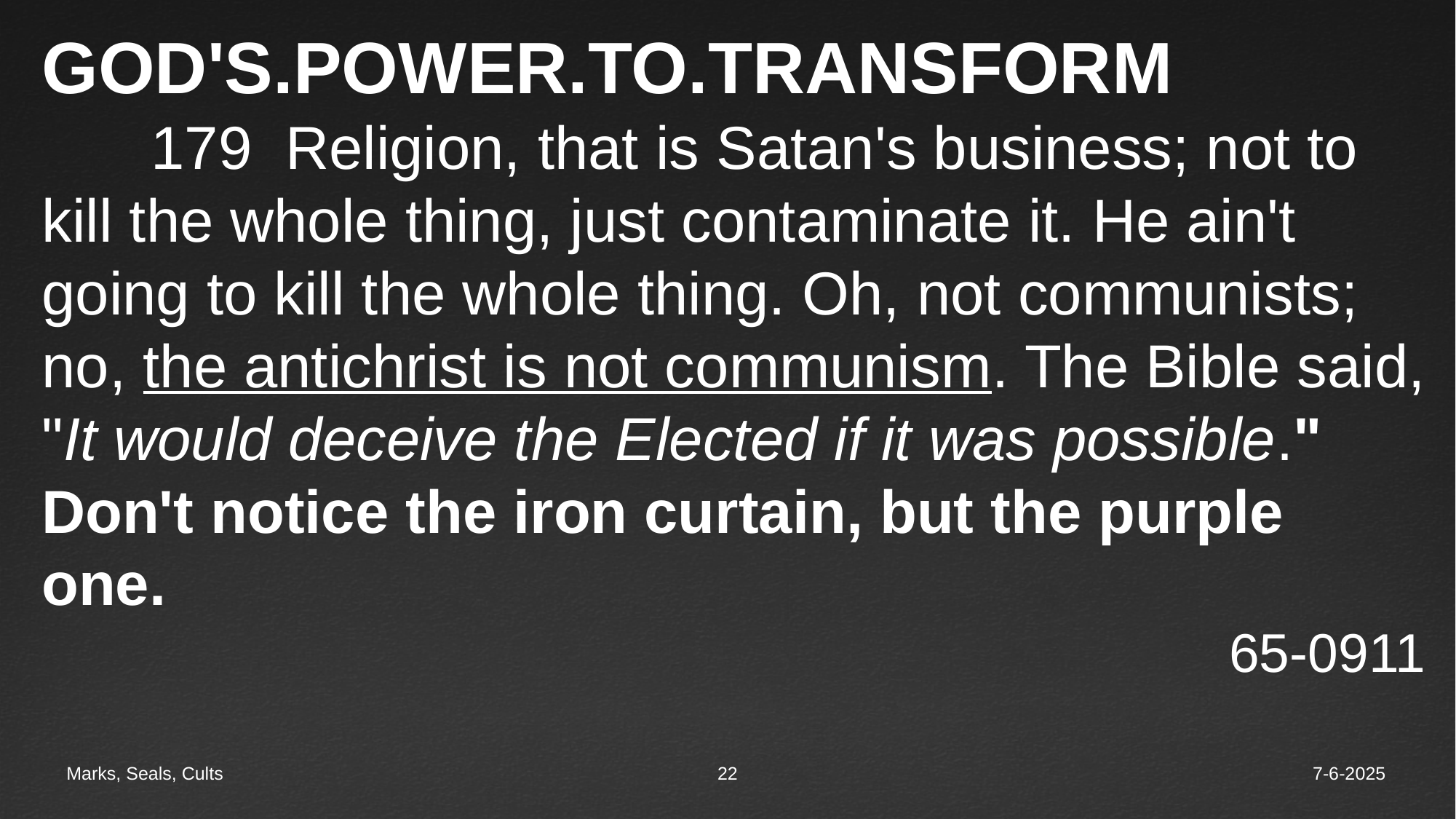

GOD'S.POWER.TO.TRANSFORM
	179  Religion, that is Satan's business; not to kill the whole thing, just contaminate it. He ain't going to kill the whole thing. Oh, not communists; no, the antichrist is not communism. The Bible said, "It would deceive the Elected if it was possible." Don't notice the iron curtain, but the purple one.
65-0911
Marks, Seals, Cults
22
7-6-2025